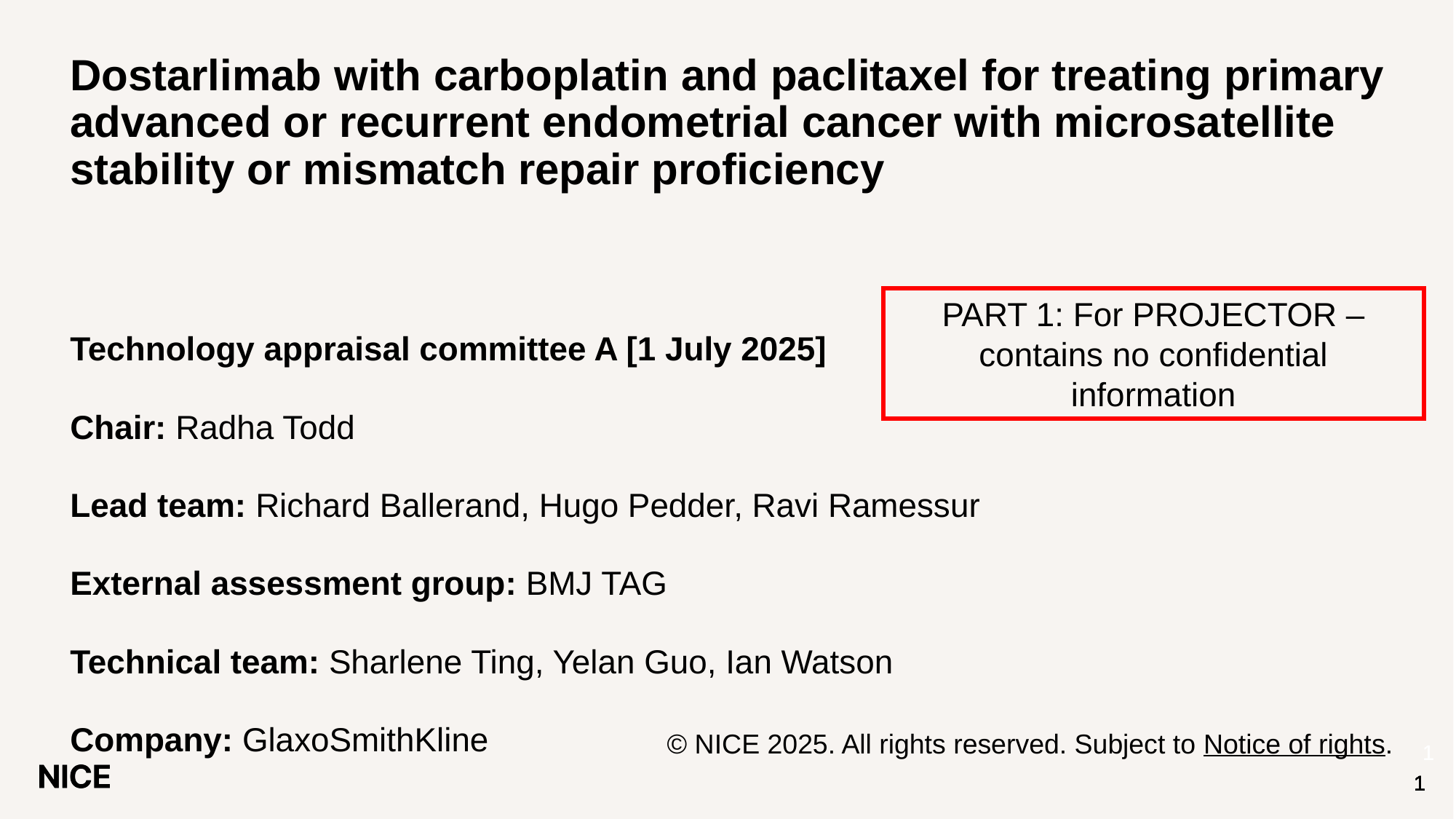

# Dostarlimab with carboplatin and paclitaxel for treating primary advanced or recurrent endometrial cancer with microsatellite stability or mismatch repair proficiency
PART 1: For PROJECTOR – contains no confidential information
Technology appraisal committee A [1 July 2025]
Chair: Radha Todd
Lead team: Richard Ballerand, Hugo Pedder, Ravi Ramessur
External assessment group: BMJ TAG
Technical team: Sharlene Ting, Yelan Guo, Ian Watson
Company: GlaxoSmithKline

© NICE 2025. All rights reserved. Subject to Notice of rights.